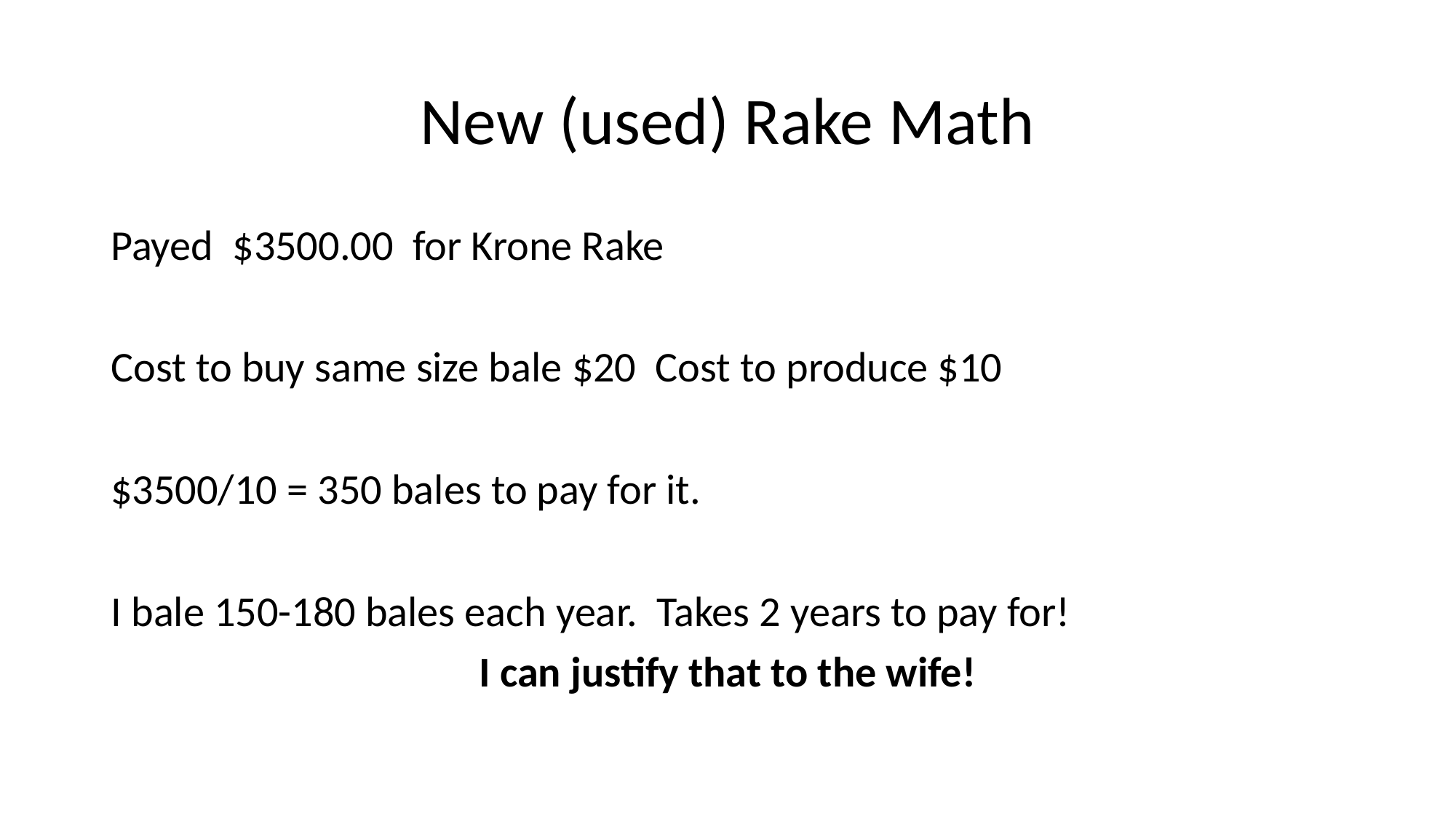

# New (used) Rake Math
Payed  $3500.00  for Krone Rake

Cost to buy same size bale $20  Cost to produce $10

$3500/10 = 350 bales to pay for it.

I bale 150-180 bales each year.  Takes 2 years to pay for!
I can justify that to the wife!